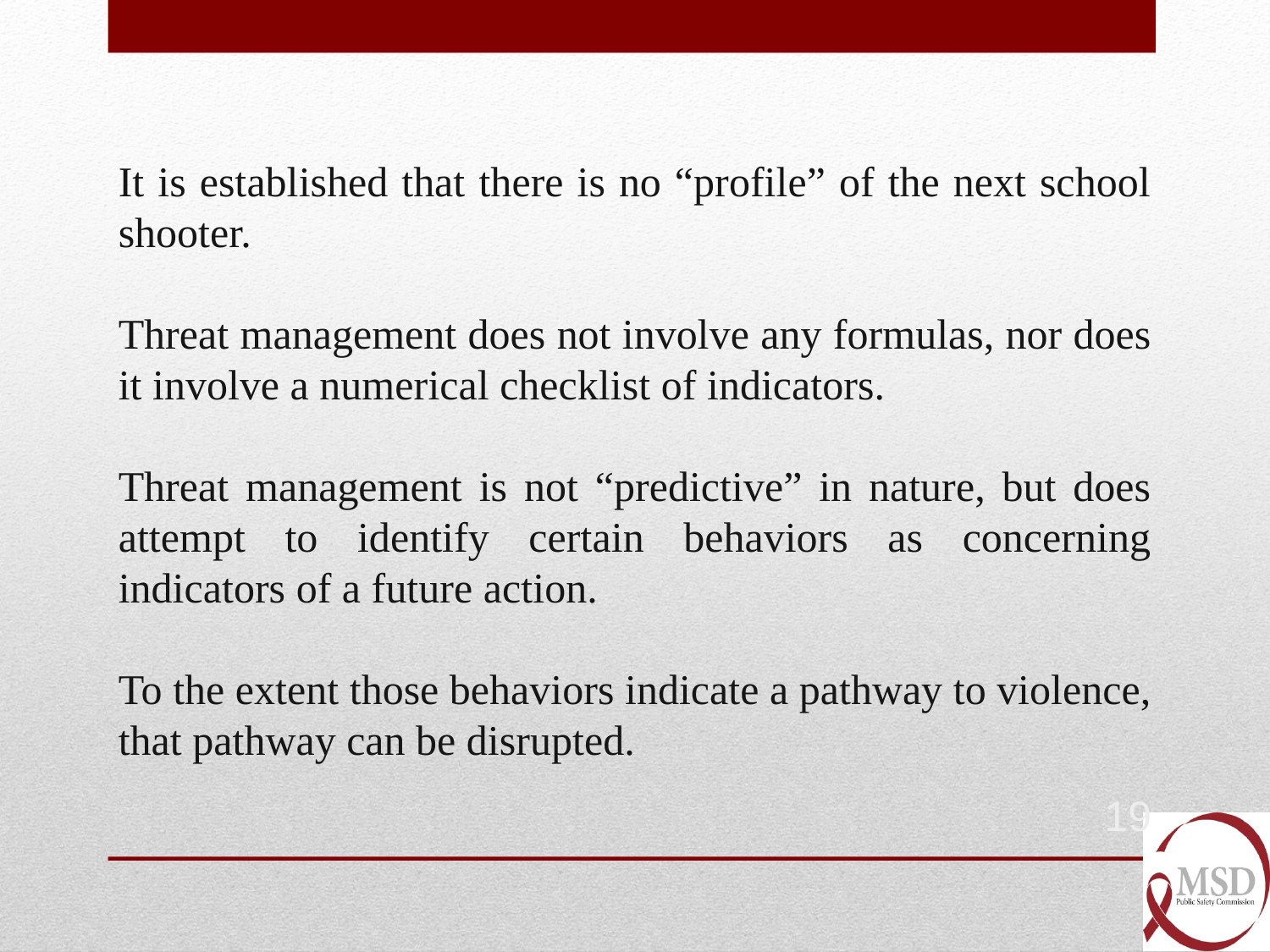

It is established that there is no “profile” of the next school shooter.

Threat management does not involve any formulas, nor does it involve a numerical checklist of indicators.

Threat management is not “predictive” in nature, but does attempt to identify certain behaviors as concerning indicators of a future action.

To the extent those behaviors indicate a pathway to violence, that pathway can be disrupted.

19